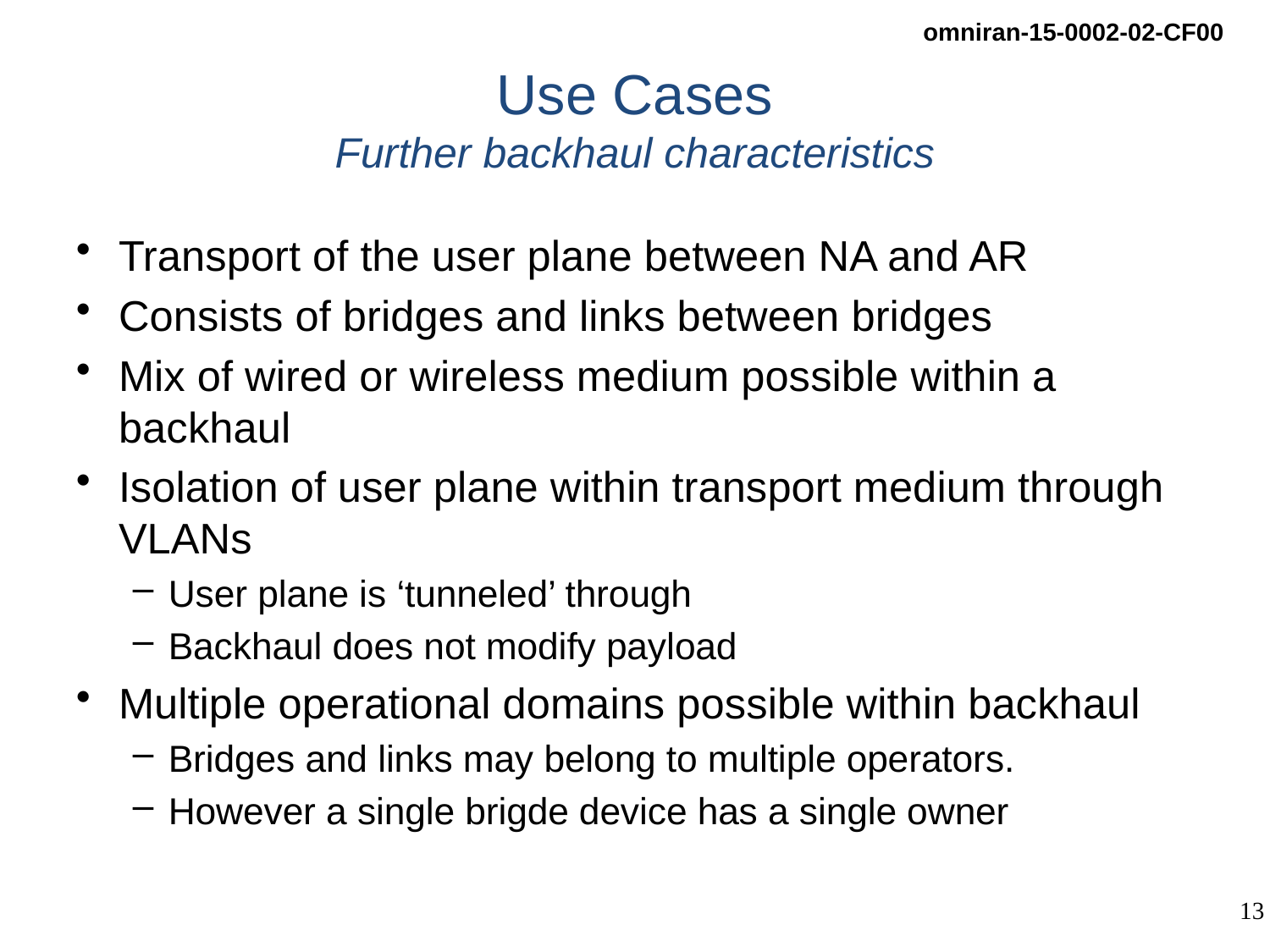

# Use Cases Further backhaul characteristics
Transport of the user plane between NA and AR
Consists of bridges and links between bridges
Mix of wired or wireless medium possible within a backhaul
Isolation of user plane within transport medium through VLANs
User plane is ‘tunneled’ through
Backhaul does not modify payload
Multiple operational domains possible within backhaul
Bridges and links may belong to multiple operators.
However a single brigde device has a single owner